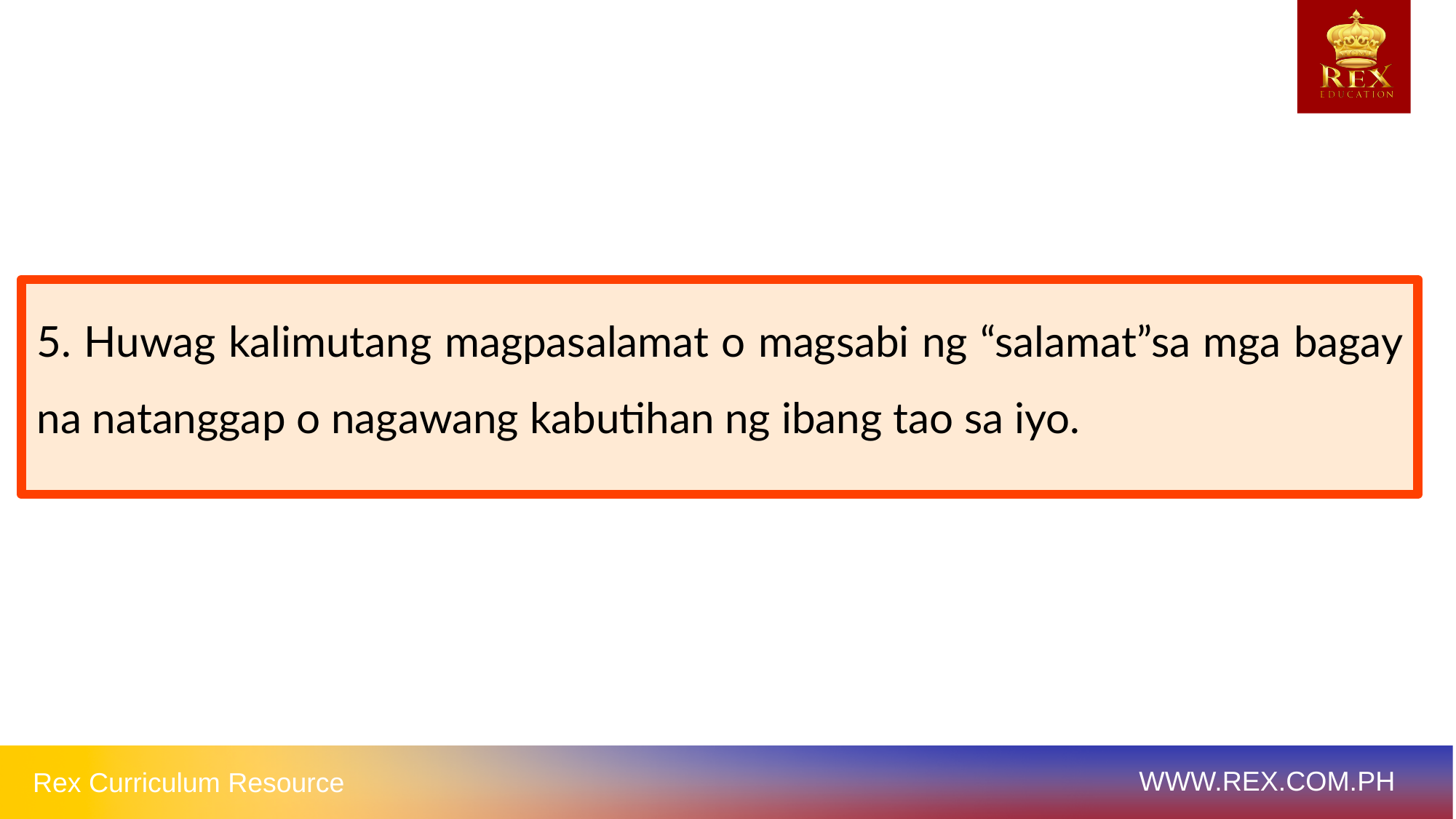

5. Huwag kalimutang magpasalamat o magsabi ng “salamat”sa mga bagay na natanggap o nagawang kabutihan ng ibang tao sa iyo.